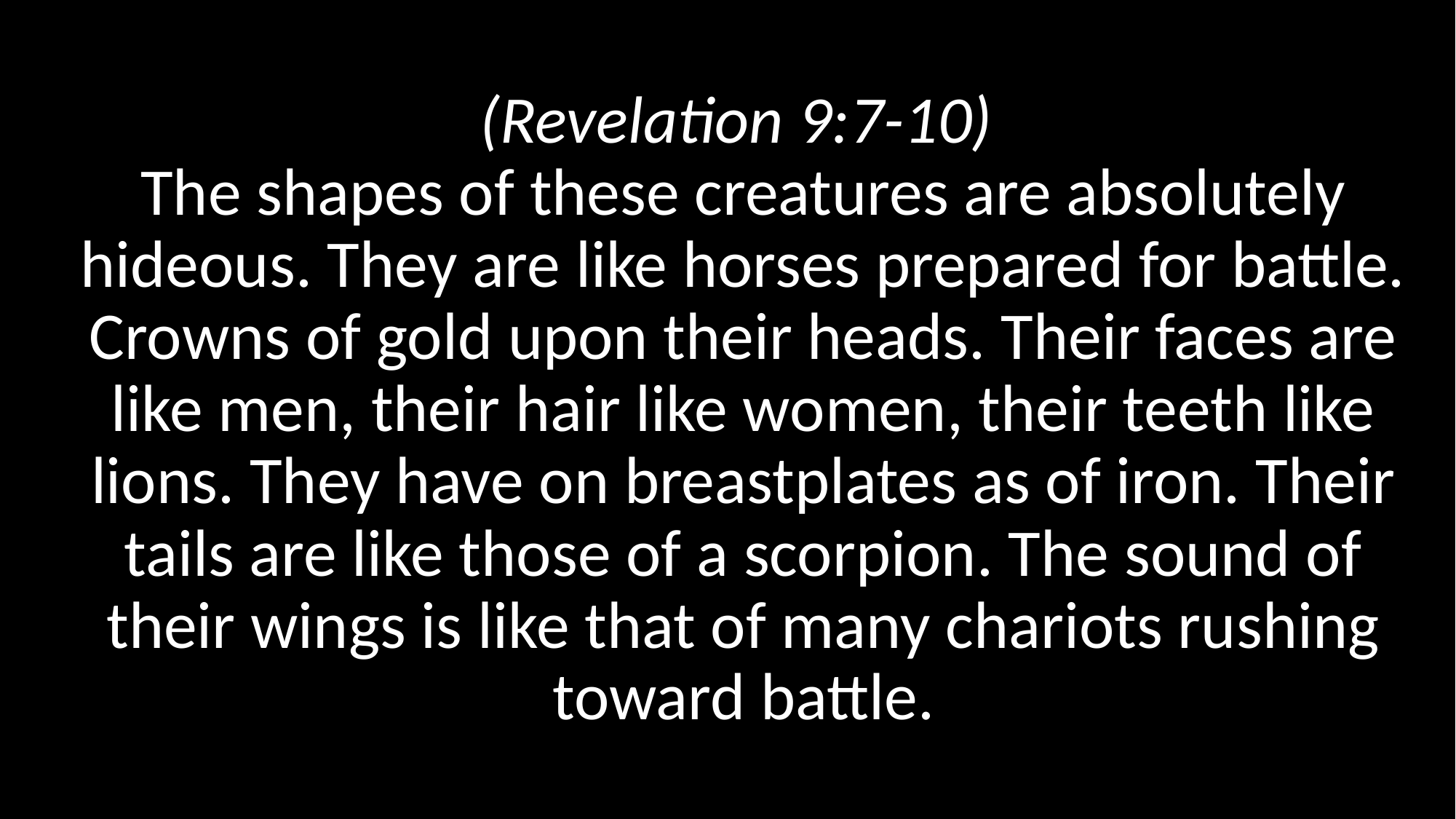

# (Revelation 9:7-10) The shapes of these creatures are absolutely hideous. They are like horses prepared for battle. Crowns of gold upon their heads. Their faces are like men, their hair like women, their teeth like lions. They have on breastplates as of iron. Their tails are like those of a scorpion. The sound of their wings is like that of many chariots rushing toward battle.